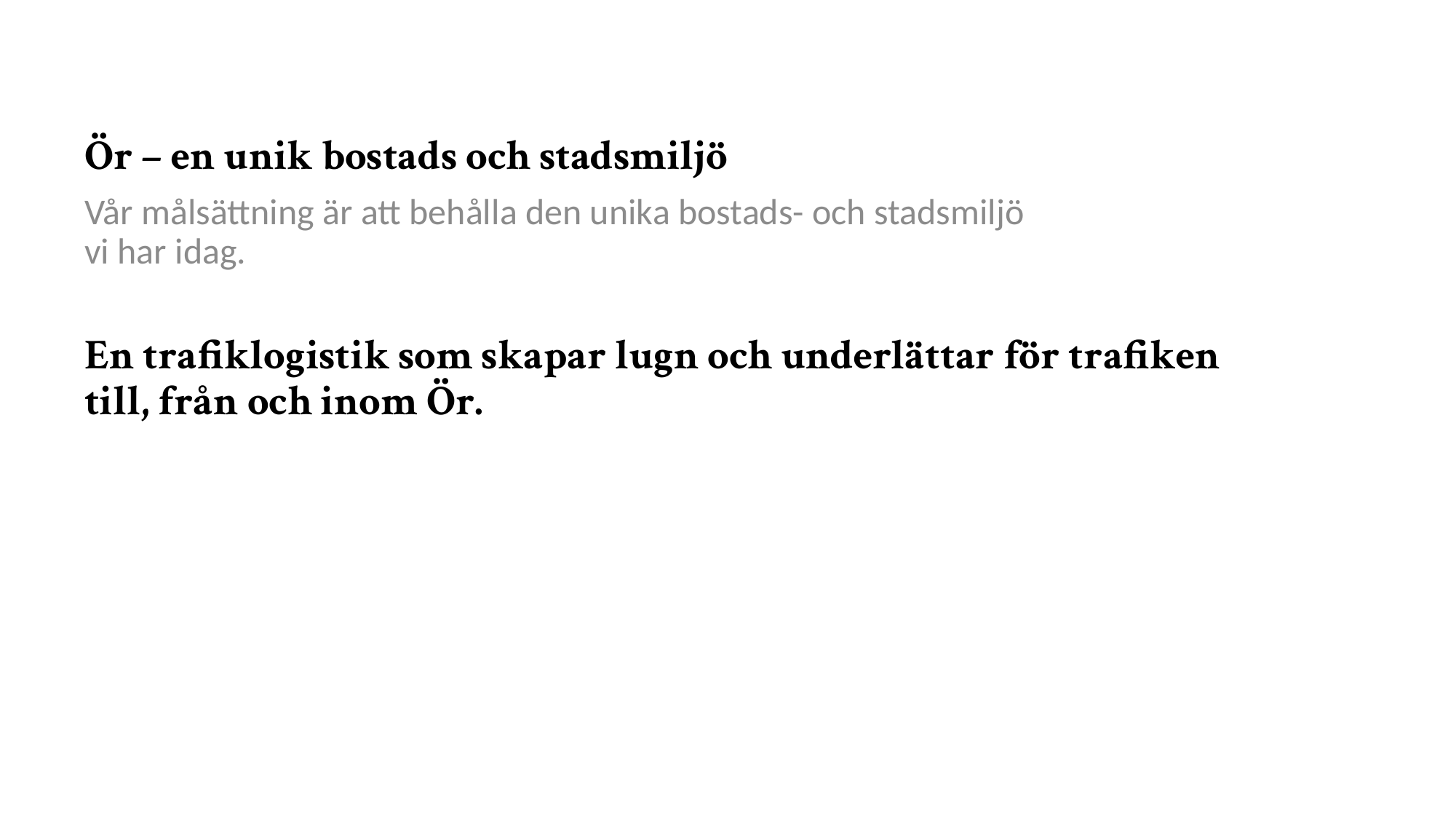

Ör – en unik bostads och stadsmiljö
Vår målsättning är att behålla den unika bostads- och stadsmiljö
vi har idag.

En trafiklogistik som skapar lugn och underlättar för trafiken
till, från och inom Ör.